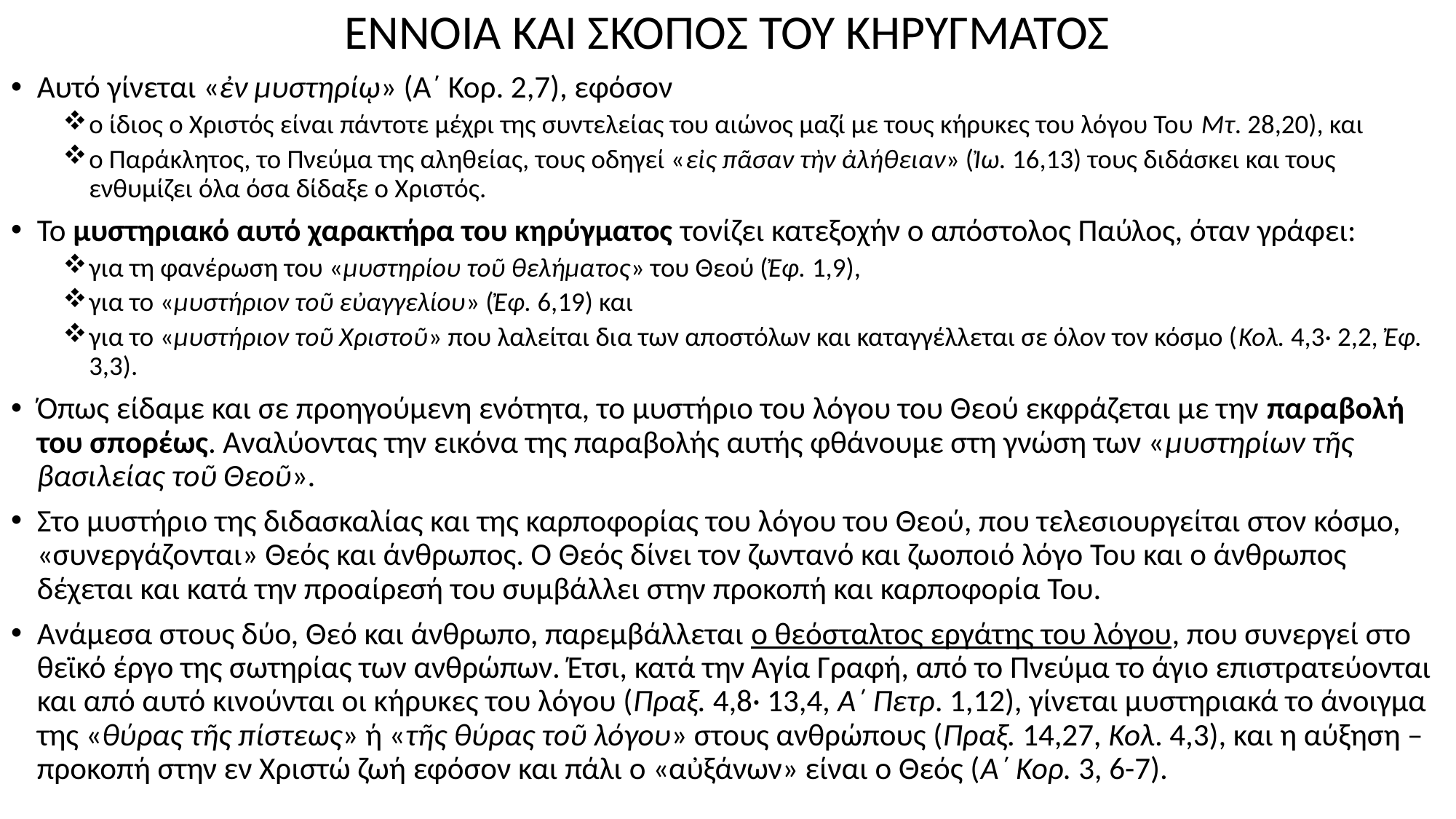

# ΕΝΝΟΙΑ ΚΑΙ ΣΚΟΠΟΣ ΤΟΥ ΚΗΡΥΓΜΑΤΟΣ
Αυτό γίνεται «ἐν μυστηρίῳ» (Α΄ Κορ. 2,7), εφόσον
ο ίδιος ο Χριστός είναι πάντοτε μέχρι της συντελείας του αιώνος μαζί με τους κήρυκες του λόγου Του Μτ. 28,20), και
ο Παράκλητος, το Πνεύμα της αληθείας, τους οδηγεί «εἰς πᾶσαν τὴν ἀλήθειαν» (Ἰω. 16,13) τους διδάσκει και τους ενθυμίζει όλα όσα δίδαξε ο Χριστός.
Το μυστηριακό αυτό χαρακτήρα του κηρύγματος τονίζει κατεξοχήν ο απόστολος Παύλος, όταν γράφει:
για τη φανέρωση του «μυστηρίου τοῦ θελήματος» του Θεού (Ἐφ. 1,9),
για το «μυστήριον τοῦ εὐαγγελίου» (Ἐφ. 6,19) και
για το «μυστήριον τοῦ Χριστοῦ» που λαλείται δια των αποστόλων και καταγγέλλεται σε όλον τον κόσμο (Κολ. 4,3· 2,2, Ἐφ. 3,3).
Όπως είδαμε και σε προηγούμενη ενότητα, το μυστήριο του λόγου του Θεού εκφράζεται με την παραβολή του σπορέως. Αναλύοντας την εικόνα της παραβολής αυτής φθάνουμε στη γνώση των «μυστηρίων τῆς βασιλείας τοῦ Θεοῦ».
Στο μυστήριο της διδασκαλίας και της καρποφορίας του λόγου του Θεού, που τελεσιουργείται στον κόσμο, «συνεργάζονται» Θεός και άνθρωπος. Ο Θεός δίνει τον ζωντανό και ζωοποιό λόγο Του και ο άνθρωπος δέχεται και κατά την προαίρεσή του συμβάλλει στην προκοπή και καρποφορία Του.
Ανάμεσα στους δύο, Θεό και άνθρωπο, παρεμβάλλεται ο θεόσταλτος εργάτης του λόγου, που συνεργεί στο θεϊκό έργο της σωτηρίας των ανθρώπων. Έτσι, κατά την Αγία Γραφή, από το Πνεύμα το άγιο επιστρατεύονται και από αυτό κινούνται οι κήρυκες του λόγου (Πραξ. 4,8· 13,4, Α΄ Πετρ. 1,12), γίνεται μυστηριακά το άνοιγμα της «θύρας τῆς πίστεως» ή «τῆς θύρας τοῦ λόγου» στους ανθρώπους (Πραξ. 14,27, Κολ. 4,3), και η αύξηση – προκοπή στην εν Χριστώ ζωή εφόσον και πάλι ο «αὐξάνων» είναι ο Θεός (Α΄ Κορ. 3, 6-7).